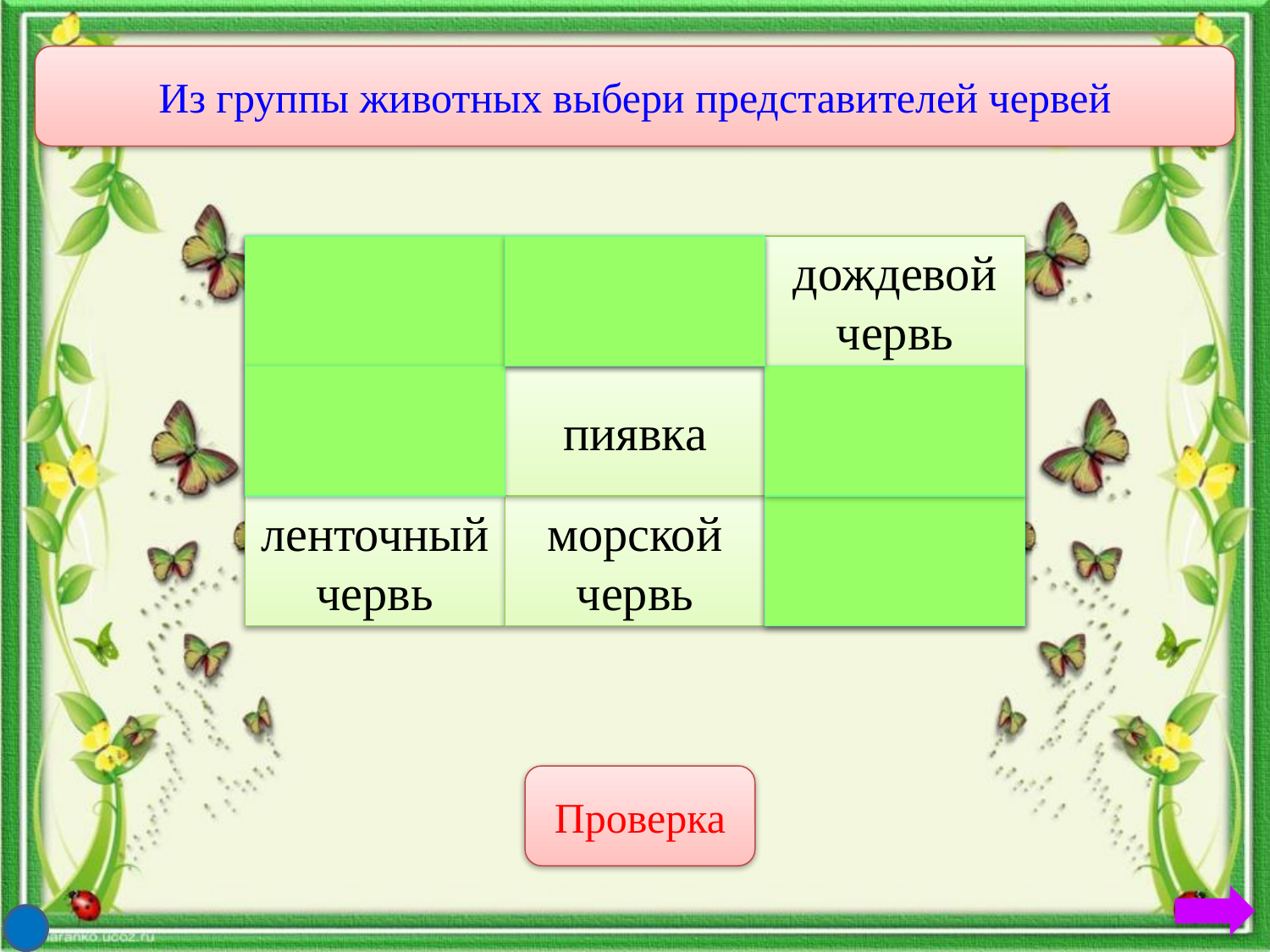

Из группы животных выбери представителей червей
крокодил
карп
дождевой червь
бабочка
пиявка
 уж
ленточный червь
морской червь
дрозд

Проверка